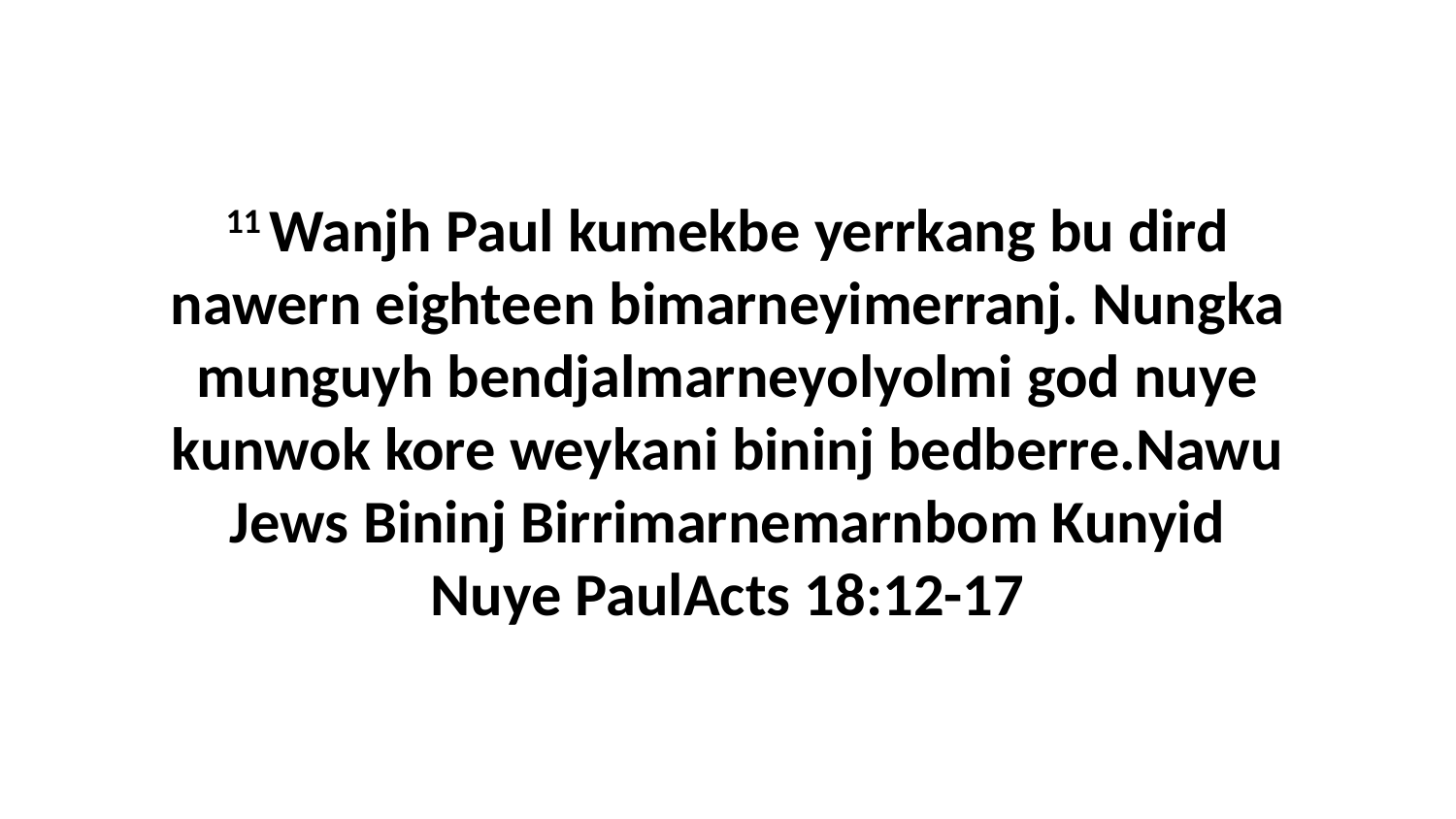

11 Wanjh Paul kumekbe yerrkang bu dird nawern eighteen bimarneyimerranj. Nungka munguyh bendjalmarneyolyolmi god nuye kunwok kore weykani bininj bedberre.Nawu Jews Bininj Birrimarnemarnbom Kunyid Nuye PaulActs 18:12-17